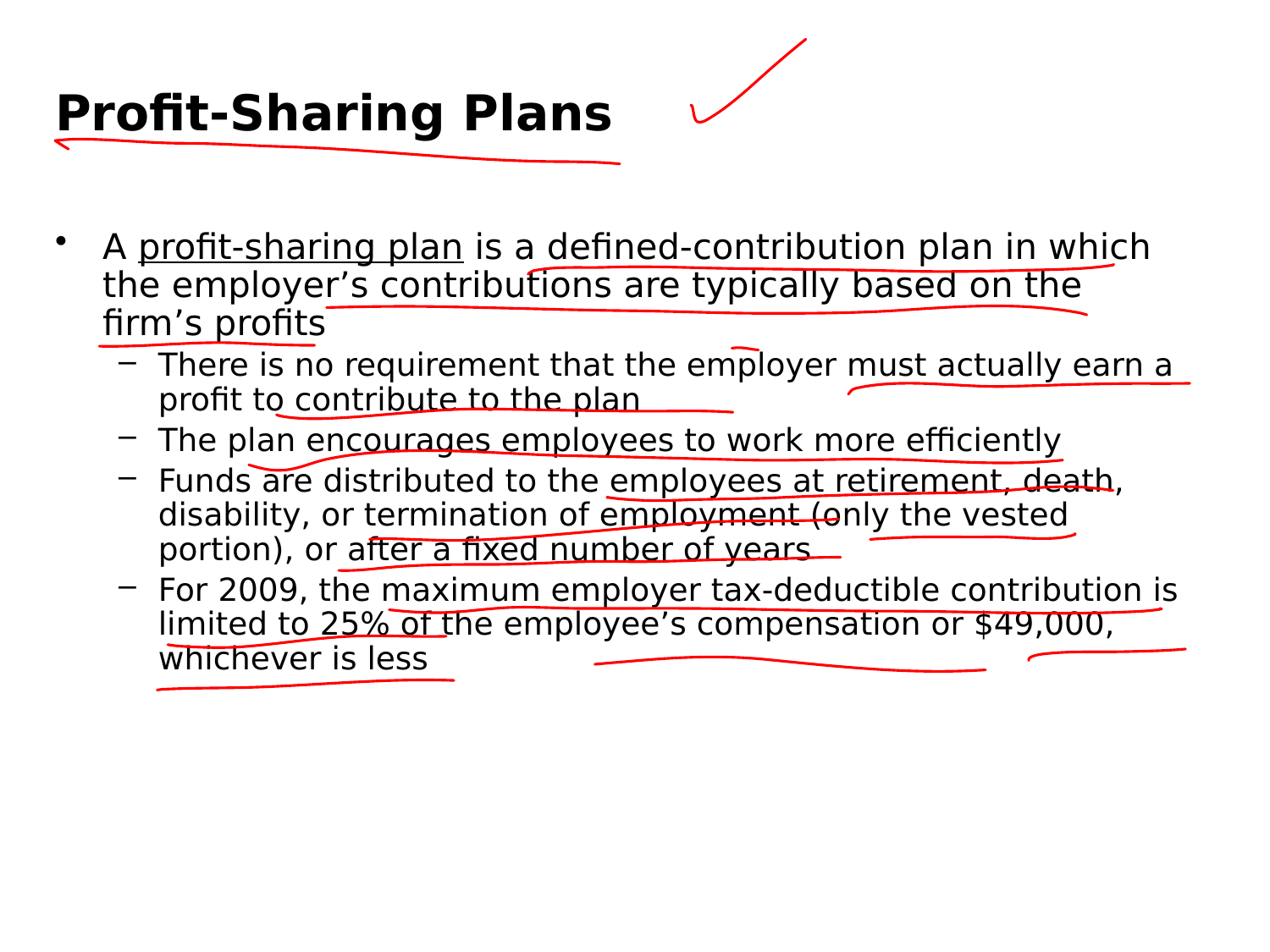

Profit-Sharing Plans
A profit-sharing plan is a defined-contribution plan in which the employer’s contributions are typically based on the firm’s profits
There is no requirement that the employer must actually earn a profit to contribute to the plan
The plan encourages employees to work more efficiently
Funds are distributed to the employees at retirement, death, disability, or termination of employment (only the vested portion), or after a fixed number of years
For 2009, the maximum employer tax-deductible contribution is limited to 25% of the employee’s compensation or $49,000, whichever is less